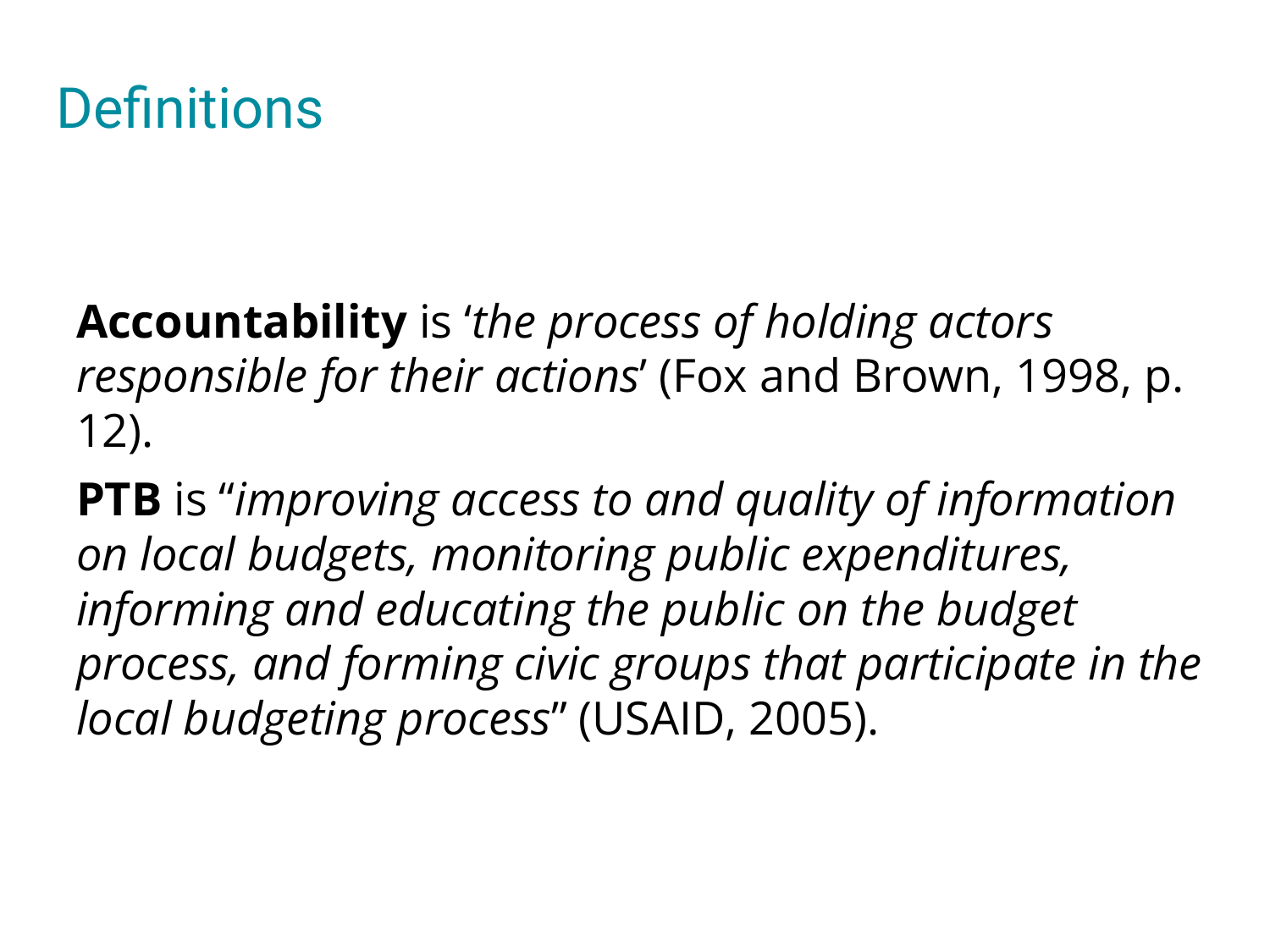

# Definitions
Accountability is ‘the process of holding actors responsible for their actions’ (Fox and Brown, 1998, p. 12).
PTB is “improving access to and quality of information on local budgets, monitoring public expenditures, informing and educating the public on the budget process, and forming civic groups that participate in the local budgeting process” (USAID, 2005).